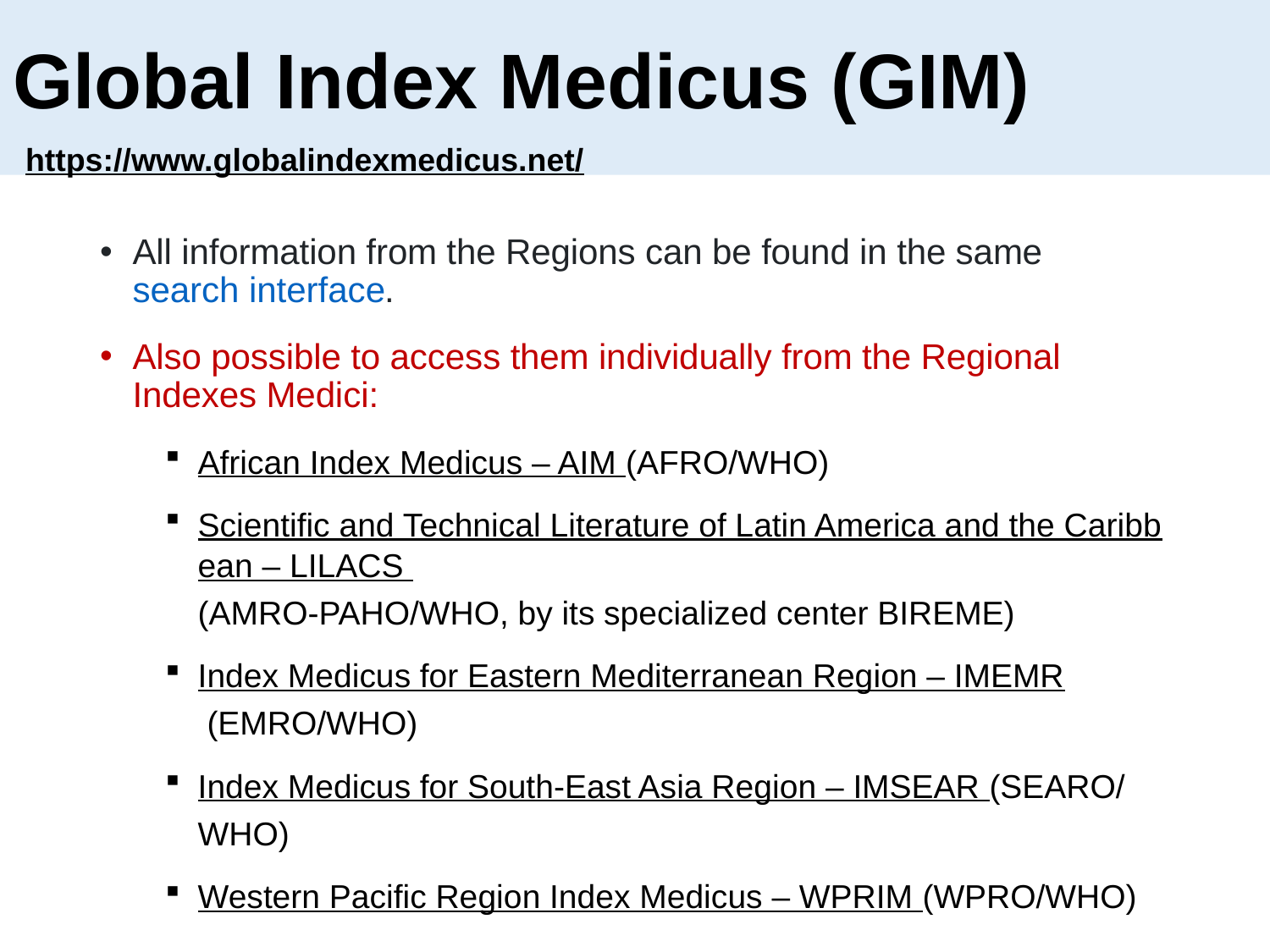

# Global Index Medicus (GIM)
https://www.globalindexmedicus.net/
All information from the Regions can be found in the same search interface.

Also possible to access them individually from the Regional Indexes Medici:

African Index Medicus – AIM (AFRO/WHO)
Scientific and Technical Literature of Latin America and the Caribbean – LILACS (AMRO-PAHO/WHO, by its specialized center BIREME)
Index Medicus for Eastern Mediterranean Region – IMEMR (EMRO/WHO)
Index Medicus for South-East Asia Region – IMSEAR (SEARO/WHO)
Western Pacific Region Index Medicus – WPRIM (WPRO/WHO)